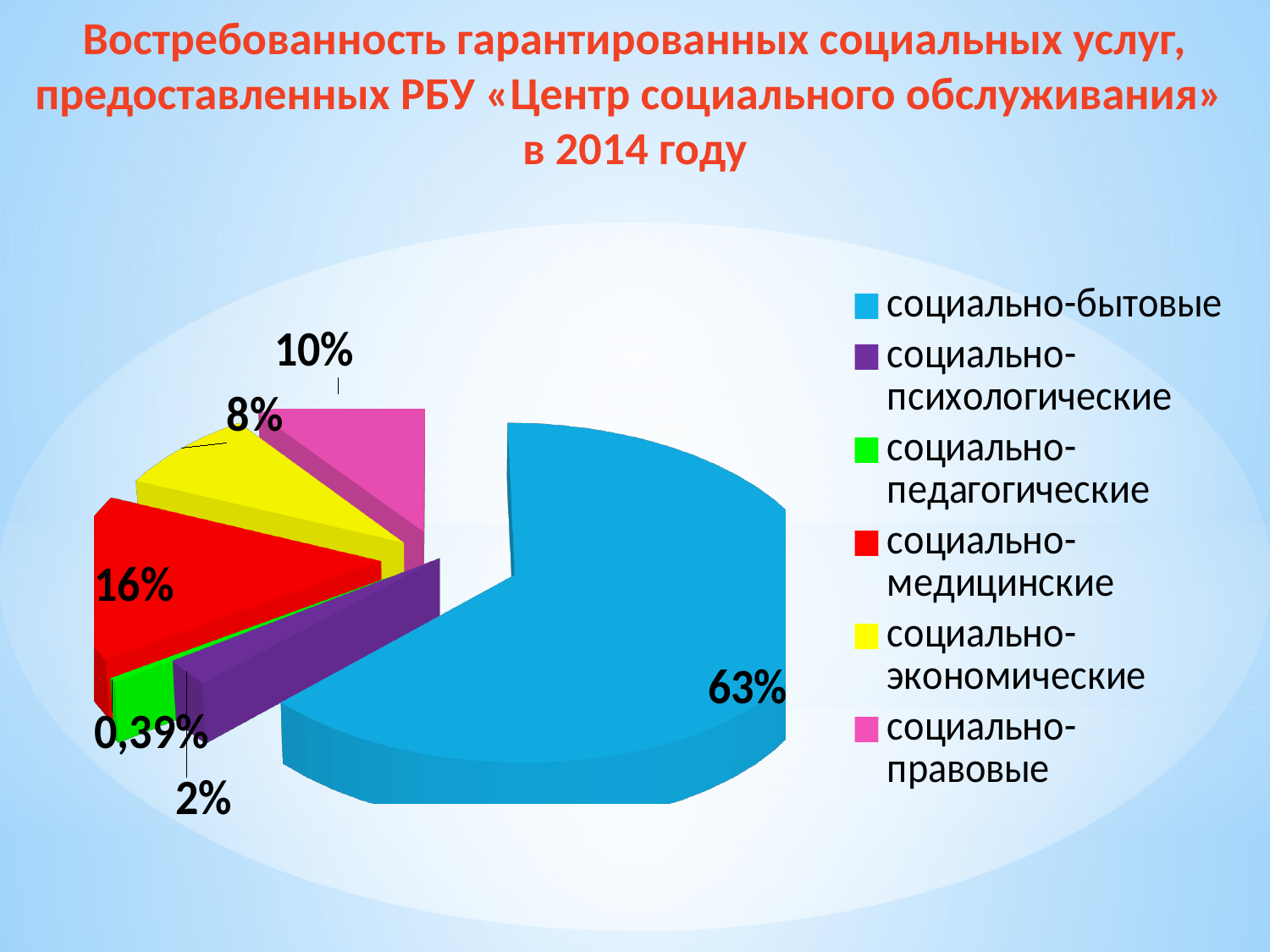

# Востребованность гарантированных социальных услуг, предоставленных РБУ «Центр социального обслуживания» в 2014 году

[unsupported chart]